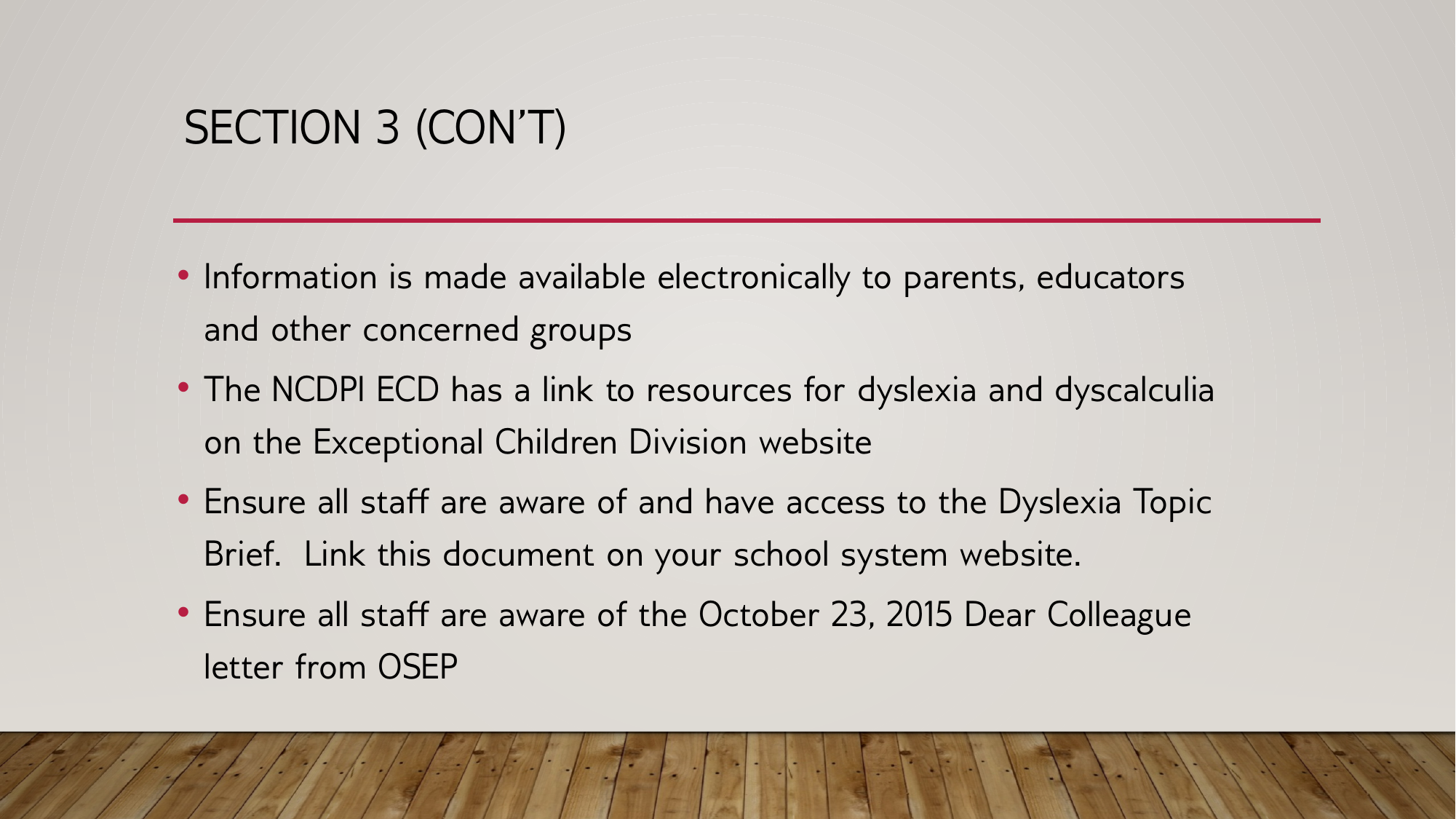

# Section 3 (con’t)
Information is made available electronically to parents, educators and other concerned groups
The NCDPI ECD has a link to resources for dyslexia and dyscalculia on the Exceptional Children Division website
Ensure all staff are aware of and have access to the Dyslexia Topic Brief.  Link this document on your school system website.
Ensure all staff are aware of the October 23, 2015 Dear Colleague letter from OSEP